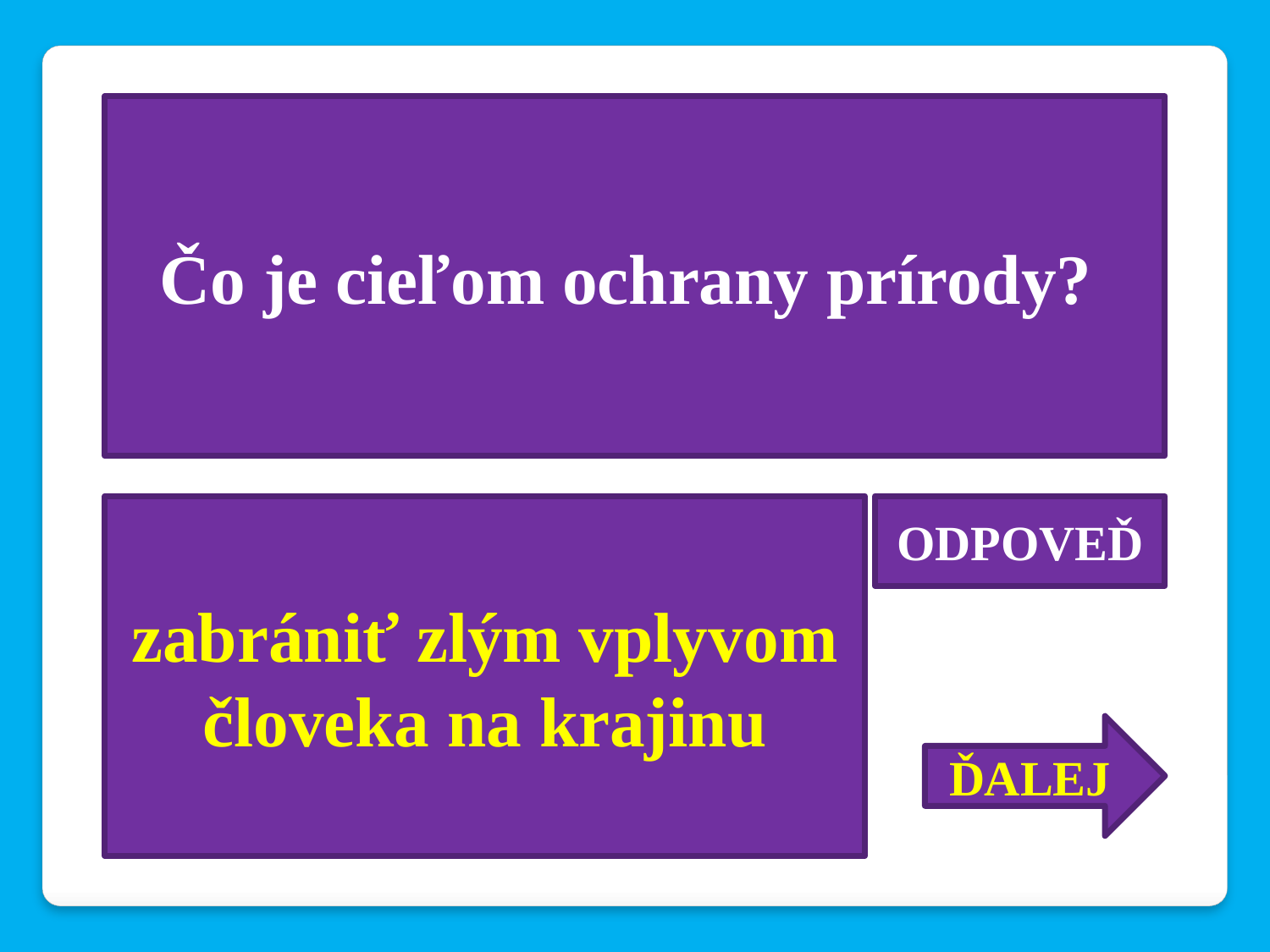

Čo je cieľom ochrany prírody?
zabrániť zlým vplyvom človeka na krajinu
ODPOVEĎ
ĎALEJ